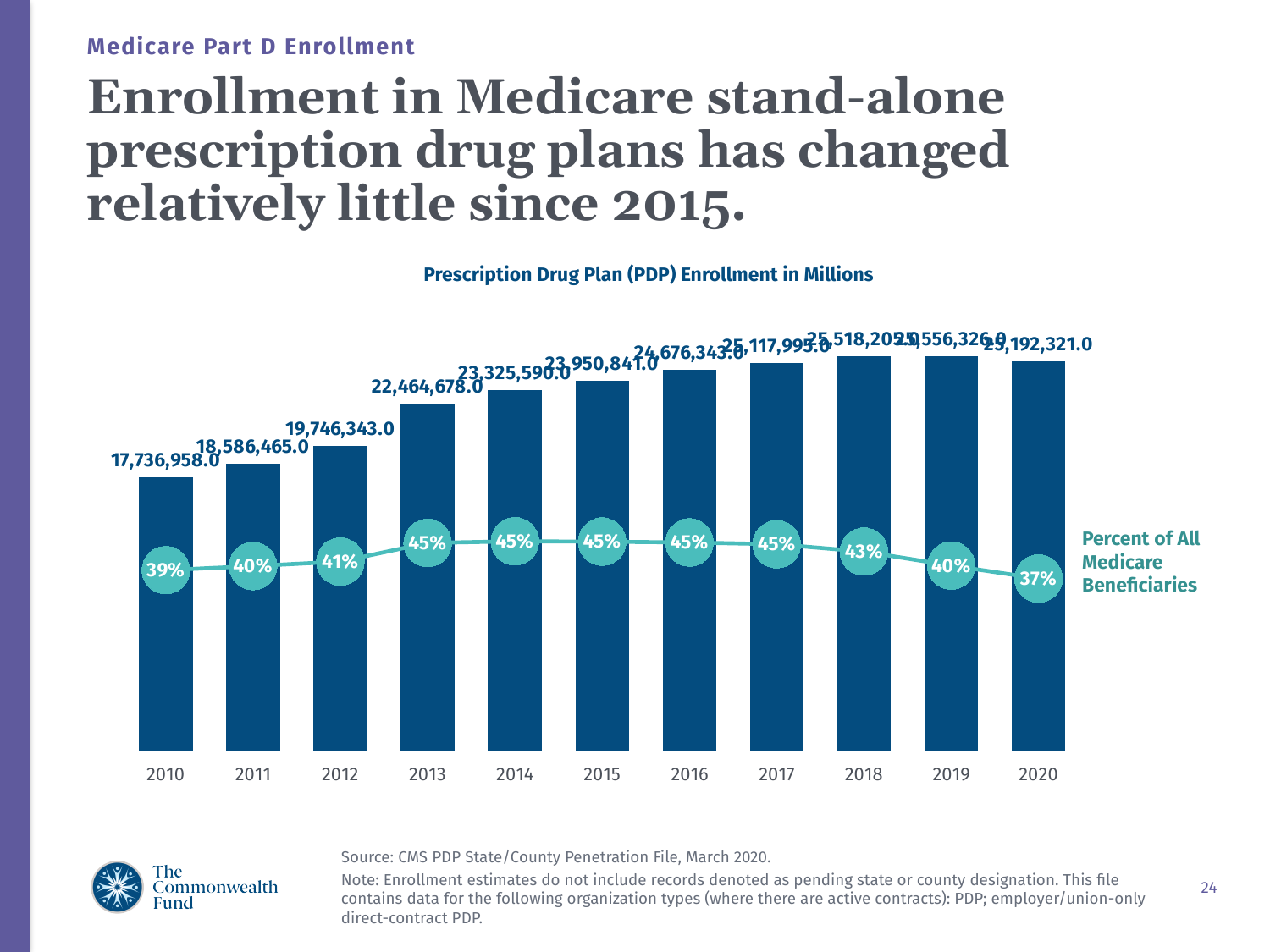

Medicare Part D Enrollment
# Enrollment in Medicare stand-alone prescription drug plans has changed relatively little since 2015.

### Chart

| Category | ENROLLED | PENETRATION |
|---|---|---|
| 2010 | 17736958.0 | 0.3899245560038796 |
| 2011 | 18586465.0 | 0.39860660174755863 |
| 2012 | 19746343.0 | 0.4083903715607395 |
| 2013 | 22464678.0 | 0.44841875778219303 |
| 2014 | 23325590.0 | 0.4520173046257186 |
| 2015 | 23950841.0 | 0.45128837175465103 |
| 2016 | 24676343.0 | 0.4494473964797298 |
| 2017 | 25117995.0 | 0.4457401734617804 |
| 2018 | 25518205.0 | 0.42972589053441435 |
| 2019 | 25556326.0 | 0.39977973287464474 |
| 2020 | 25192321.0 | 0.3717217190800843 |
Prescription Drug Plan (PDP) Enrollment in Millions
Percent of All  Medicare Beneficiaries
Source: CMS PDP State/County Penetration File, March 2020.
Note: Enrollment estimates do not include records denoted as pending state or county designation. This file contains data for the following organization types (where there are active contracts): PDP; employer/union-only direct-contract PDP.